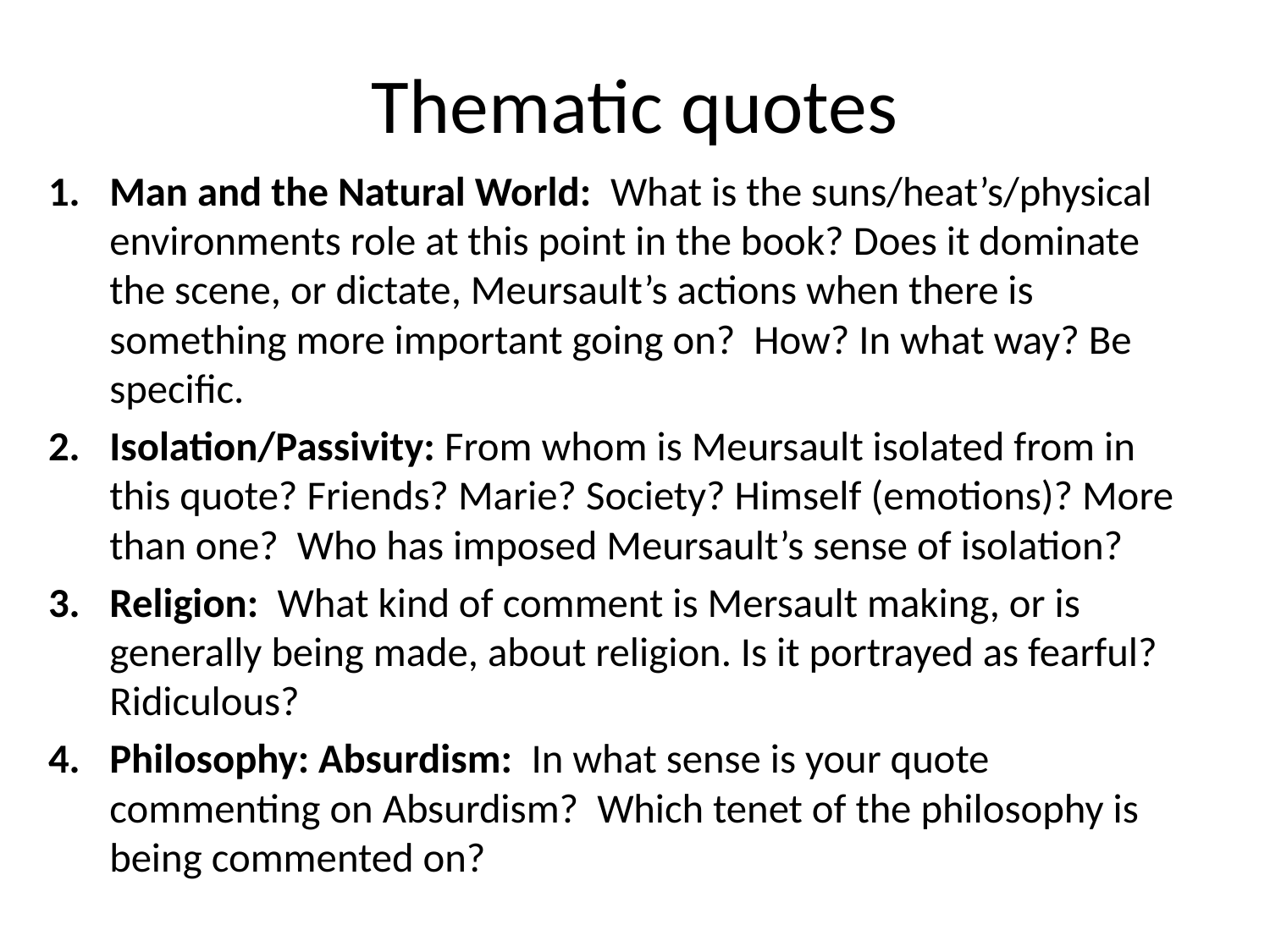

# Thematic quotes
Man and the Natural World:  What is the suns/heat’s/physical environments role at this point in the book? Does it dominate the scene, or dictate, Meursault’s actions when there is something more important going on?  How? In what way? Be specific.
Isolation/Passivity: From whom is Meursault isolated from in this quote? Friends? Marie? Society? Himself (emotions)? More than one?  Who has imposed Meursault’s sense of isolation?
Religion:  What kind of comment is Mersault making, or is generally being made, about religion. Is it portrayed as fearful? Ridiculous?
Philosophy: Absurdism:  In what sense is your quote commenting on Absurdism?  Which tenet of the philosophy is being commented on?